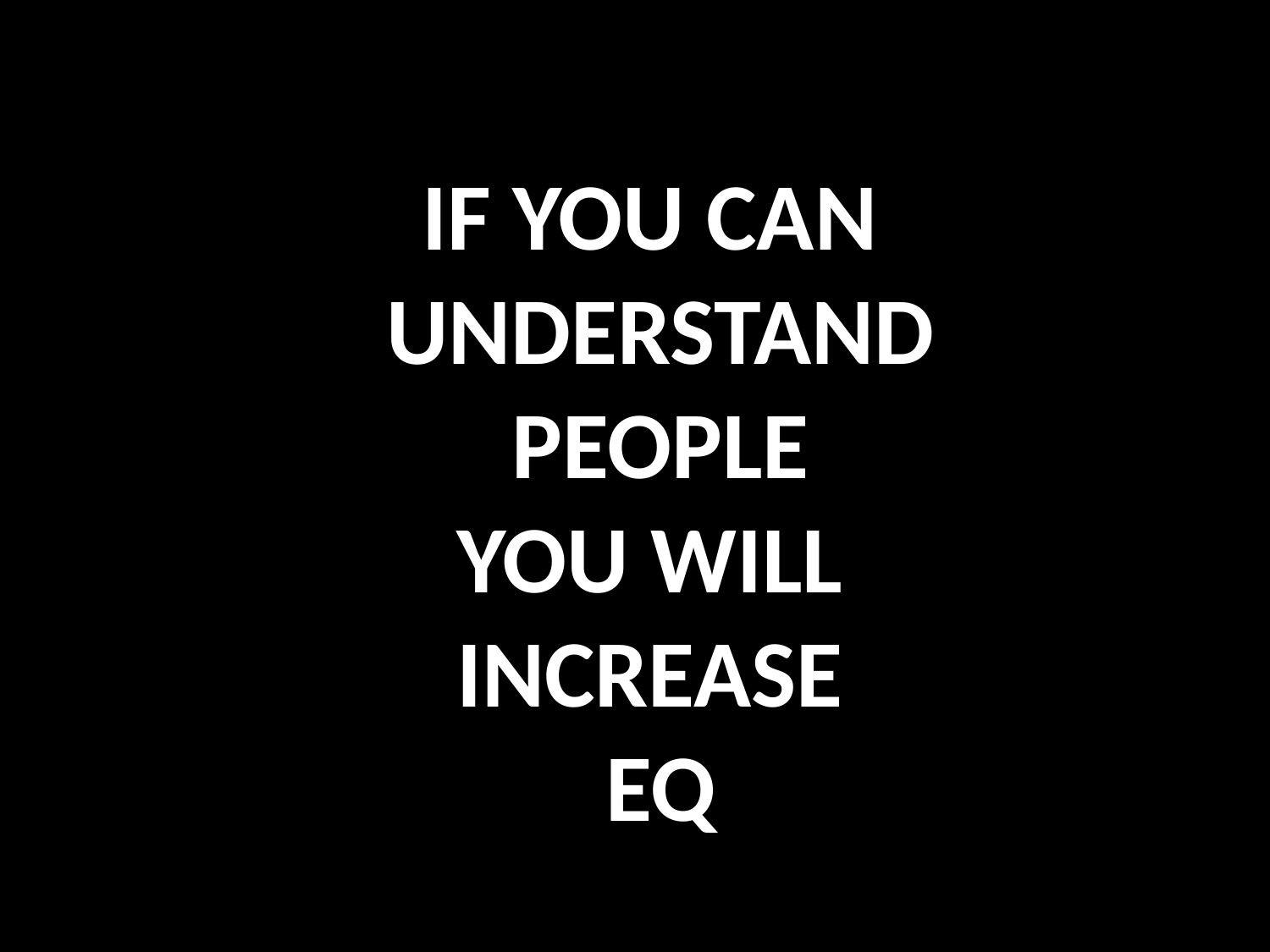

IF YOU CAN
UNDERSTAND
PEOPLE
YOU WILL
INCREASE
EQ